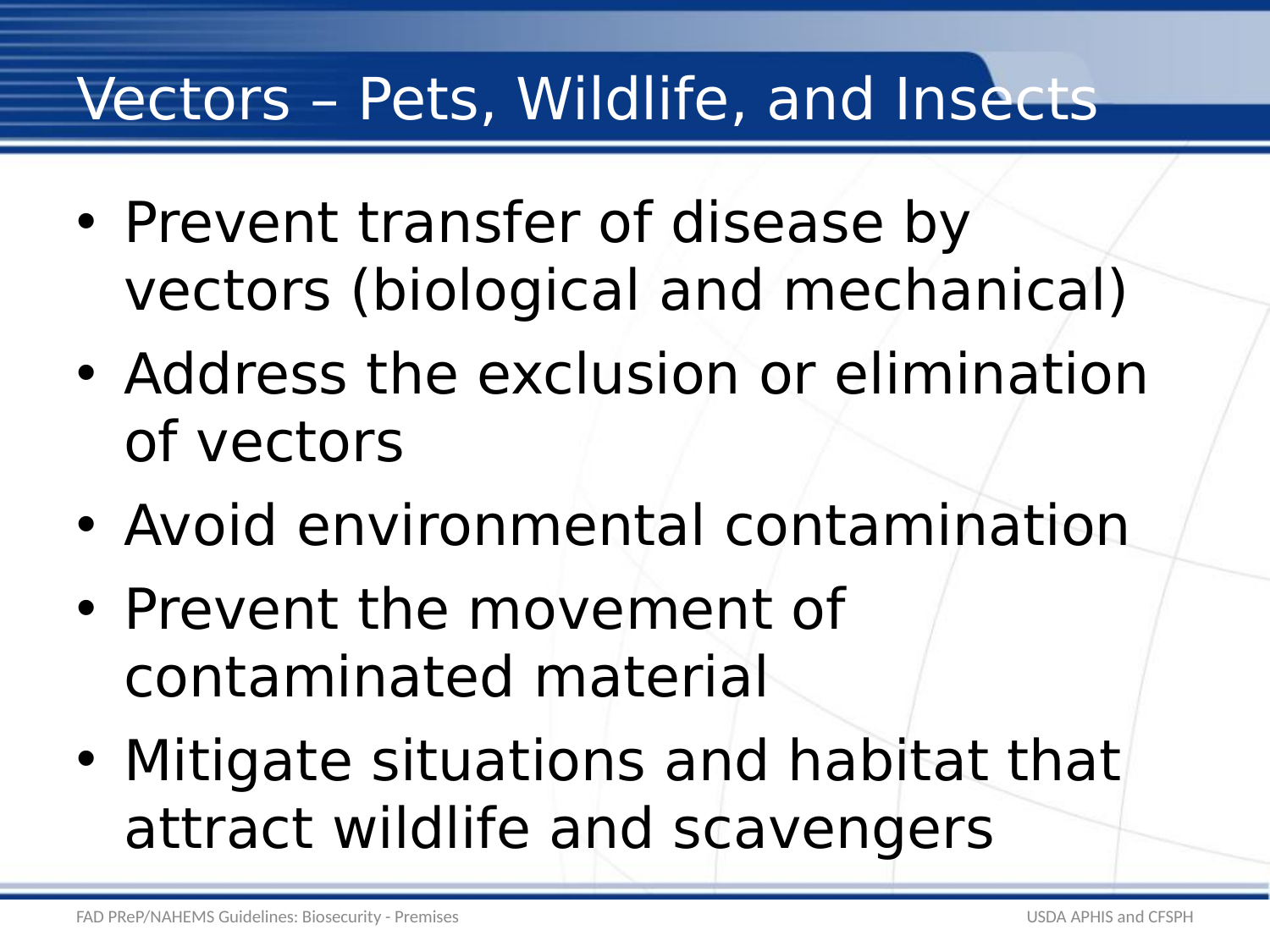

# Vectors – Pets, Wildlife, and Insects
Prevent transfer of disease by vectors (biological and mechanical)
Address the exclusion or elimination of vectors
Avoid environmental contamination
Prevent the movement of contaminated material
Mitigate situations and habitat that attract wildlife and scavengers
FAD PReP/NAHEMS Guidelines: Biosecurity - Premises
USDA APHIS and CFSPH